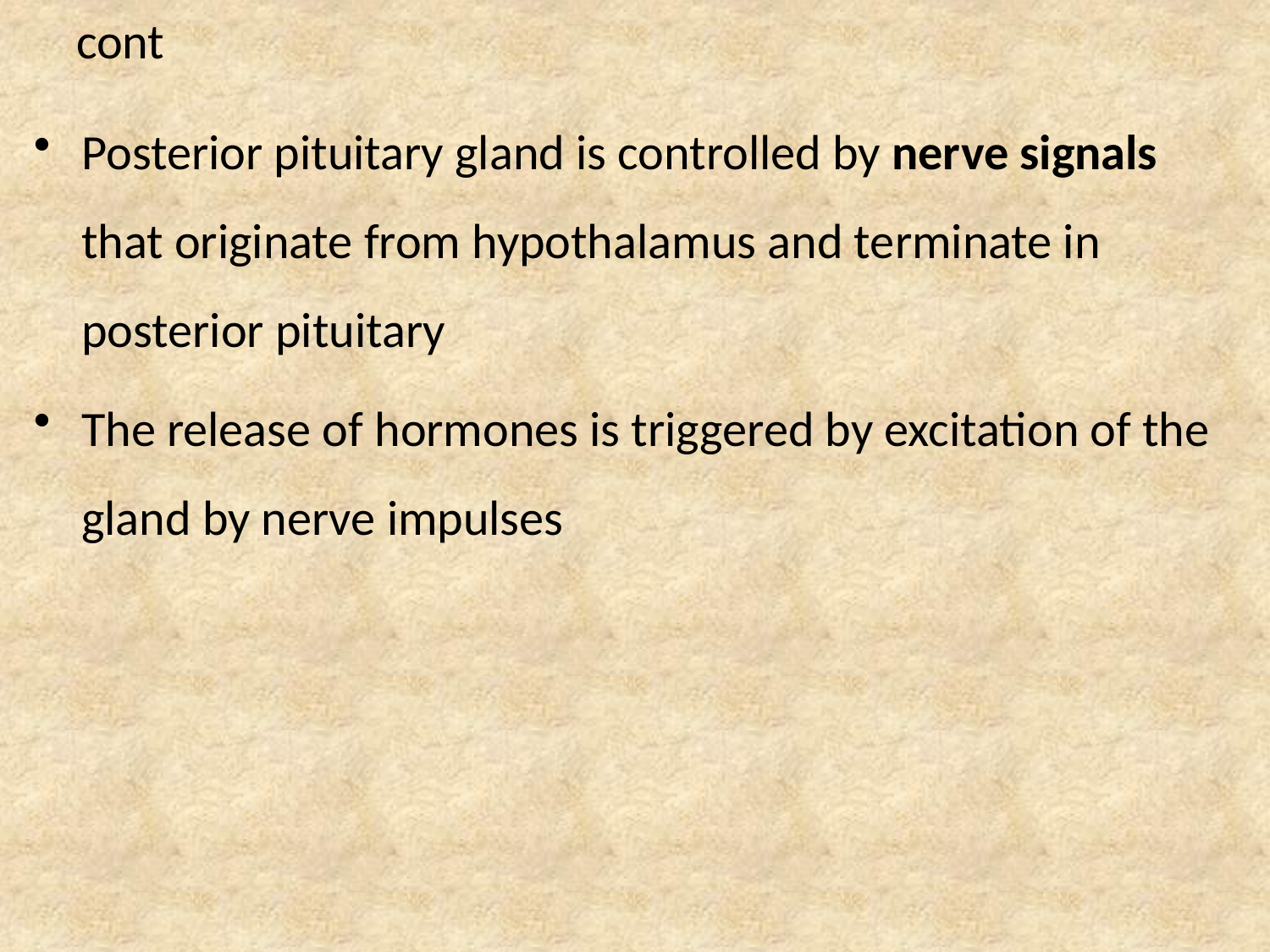

# cont
Posterior pituitary gland is controlled by nerve signals that originate from hypothalamus and terminate in posterior pituitary
The release of hormones is triggered by excitation of the gland by nerve impulses